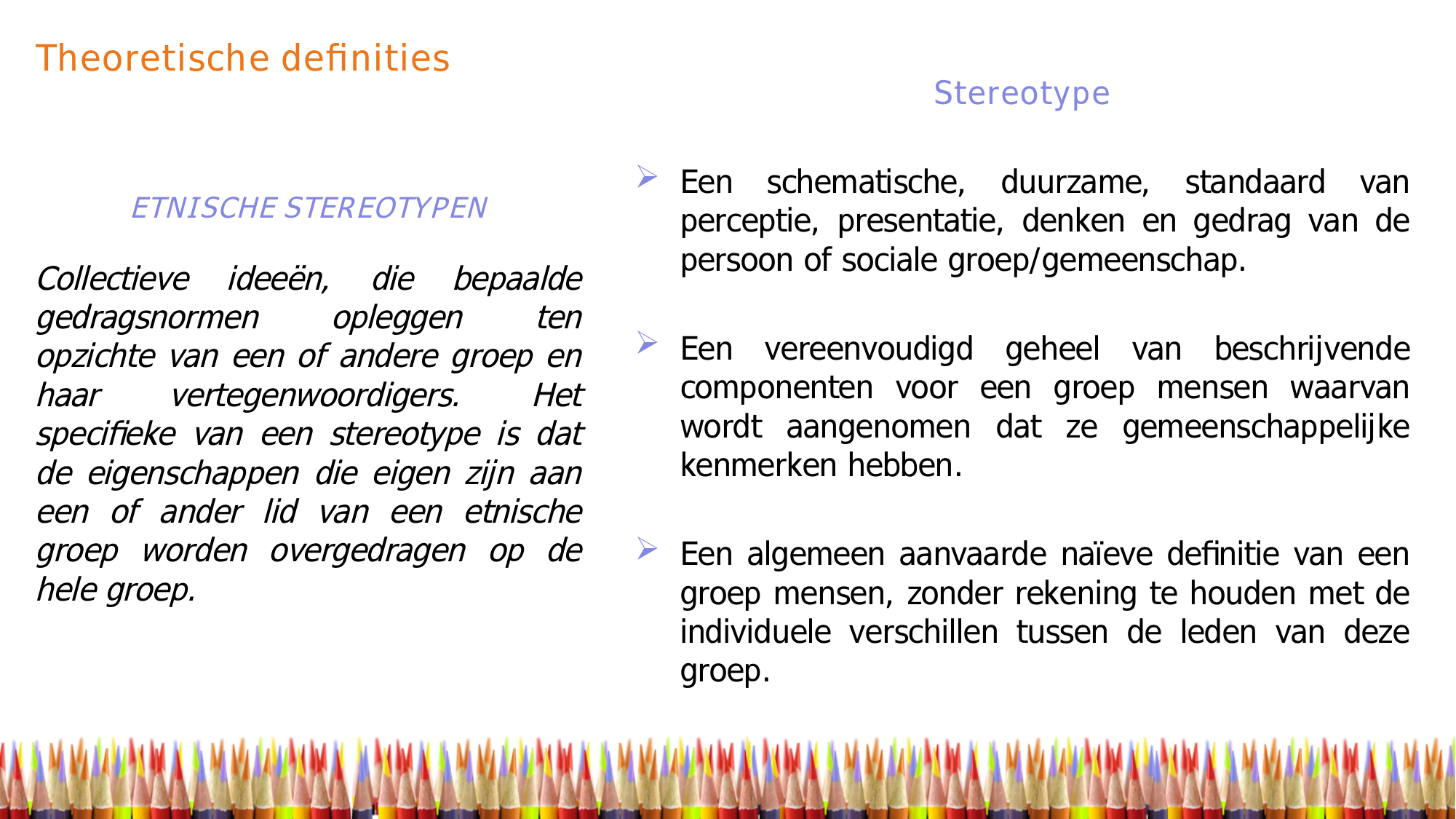

Theoretische definities
Stereotype

Een schematische, duurzame, standaard van perceptie, presentatie, denken en gedrag van de persoon of sociale groep/gemeenschap.

Een vereenvoudigd geheel van beschrijvende componenten voor een groep mensen waarvan wordt aangenomen dat ze gemeenschappelijke kenmerken hebben.

Een algemeen aanvaarde naïeve definitie van een groep mensen, zonder rekening te houden met de individuele verschillen tussen de leden van deze groep.
ETNISCHE STEREOTYPEN

Collectieve ideeën, die bepaalde gedragsnormen opleggen ten opzichte van een of andere groep en haar vertegenwoordigers. Het specifieke van een stereotype is dat de eigenschappen die eigen zijn aan een of ander lid van een etnische groep worden overgedragen op de hele groep.